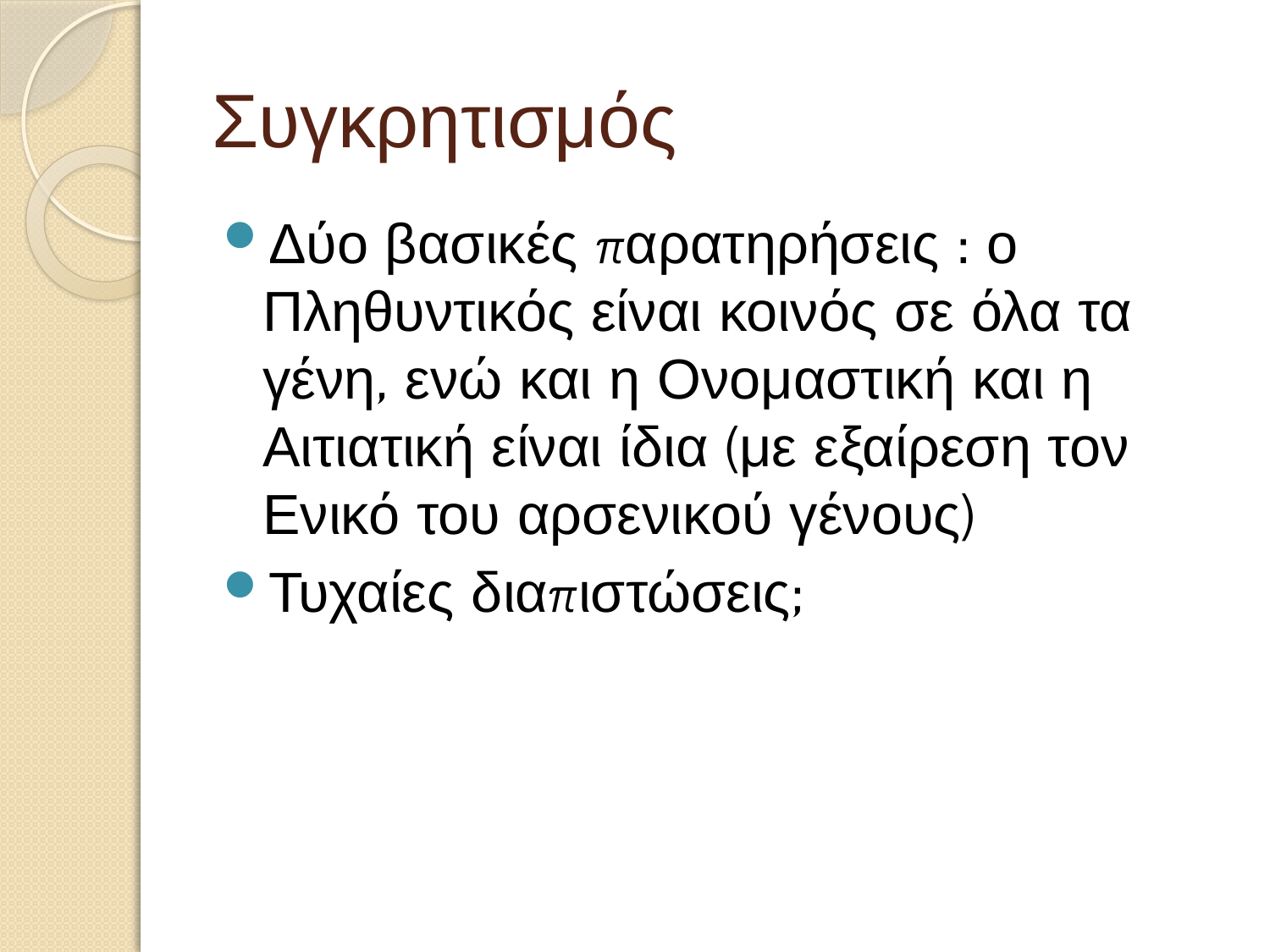

# Συγκρητισμός
Δύο βασικές παρατηρήσεις : ο Πληθυντικός είναι κοινός σε όλα τα γένη, ενώ και η Ονομαστική και η Αιτιατική είναι ίδια (με εξαίρεση τον Ενικό του αρσενικού γένους)
Τυχαίες διαπιστώσεις;